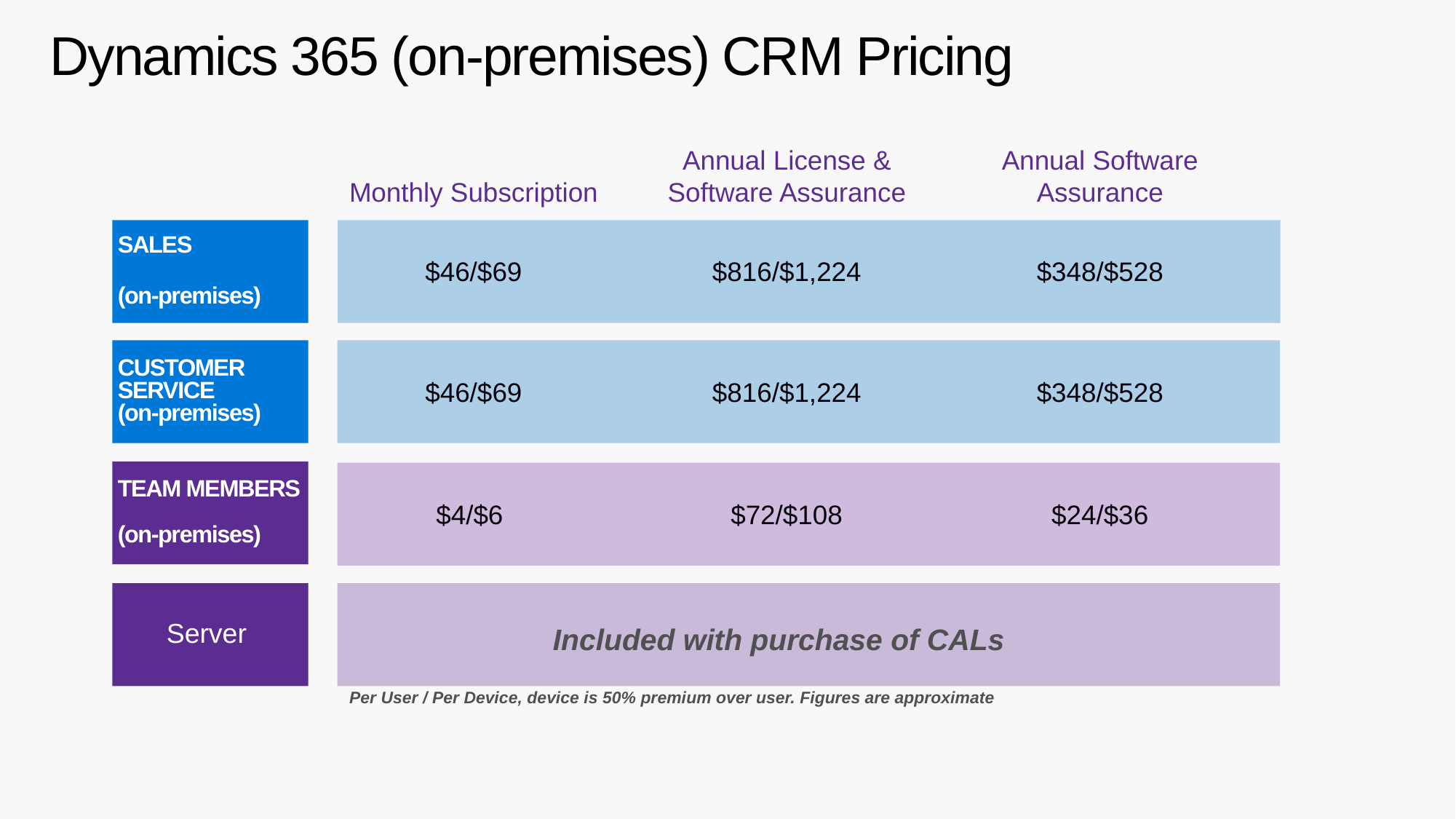

# Dynamics 365 (on-premises) CRM Pricing
Annual License & Software Assurance
Annual Software Assurance
Monthly Subscription
SALES
(on-premises)
CUSTOMER SERVICE
(on-premises)

$46/$69
$816/$1,224
$348/$528

$46/$69
$816/$1,224
$348/$528
TEAM MEMBERS

(on-premises)

$4/$6
$72/$108
$24/$36
Server

Included with purchase of CALs
Per User / Per Device, device is 50% premium over user. Figures are approximate